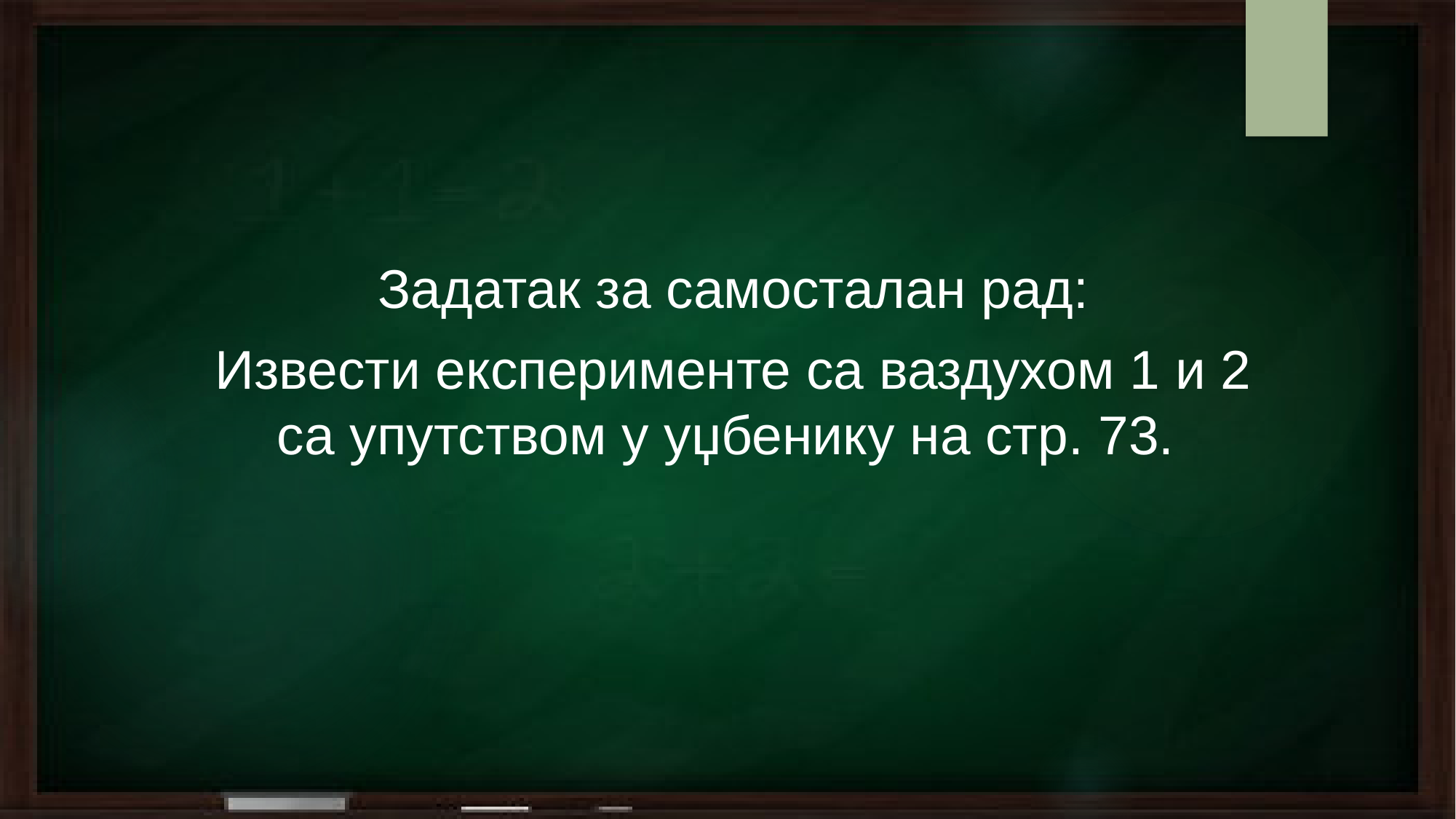

Задатак за самосталан рад:
Извести експерименте са ваздухом 1 и 2 са упутством у уџбенику на стр. 73.